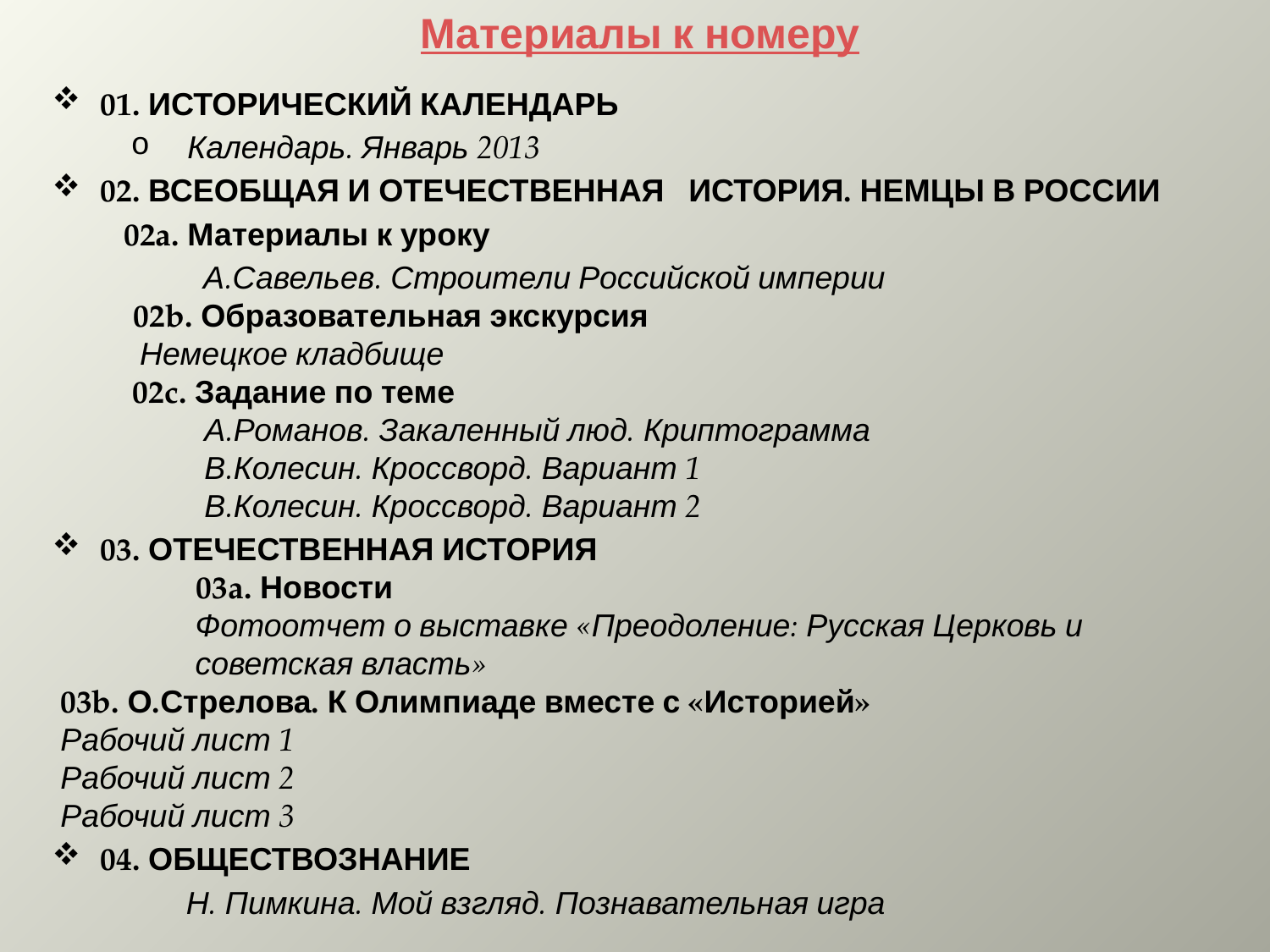

Материалы к номеру
01. ИСТОРИЧЕСКИЙ КАЛЕНДАРЬ
 Календарь. Январь 2013
02. ВСЕОБЩАЯ И ОТЕЧЕСТВЕННАЯ   ИСТОРИЯ. НЕМЦЫ В РОССИИ
02a. Материалы к уроку
 А.Савельев. Строители Российской империи
 02b. Образовательная экскурсия
	  Немецкое кладбище
02c. Задание по теме
А.Романов. Закаленный люд. Криптограмма
В.Колесин. Кроссворд. Вариант 1
В.Колесин. Кроссворд. Вариант 2
03. ОТЕЧЕСТВЕННАЯ ИСТОРИЯ
	 03a. Новости
	Фотоотчет о выставке «Преодоление: Русская Церковь и советская власть»
 03b. О.Стрелова. К Олимпиаде вместе с «Историей»
 Рабочий лист 1
 Рабочий лист 2
 Рабочий лист 3
04. ОБЩЕСТВОЗНАНИЕ
Н. Пимкина. Мой взгляд. Познавательная игра